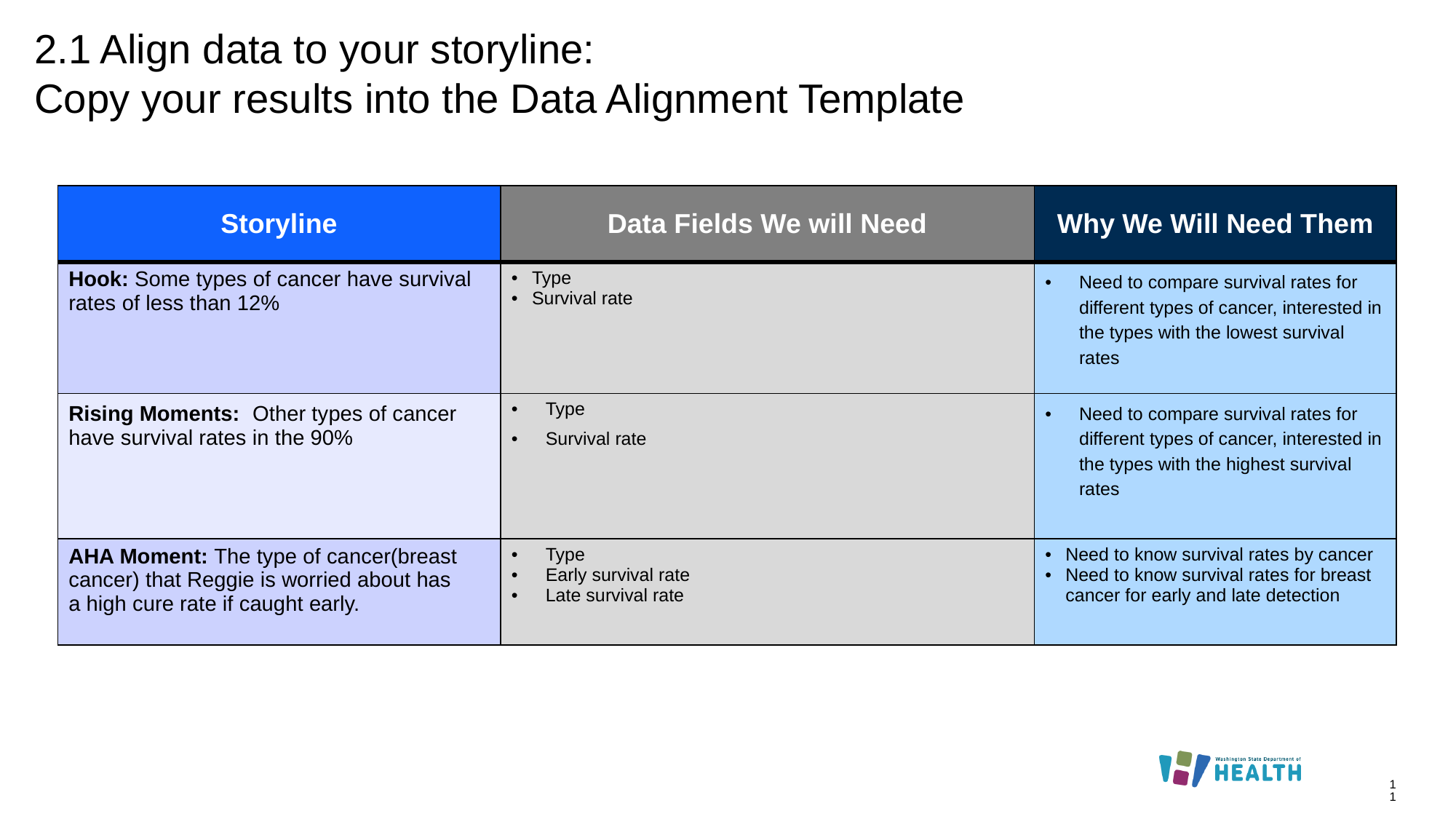

# 2.1 Align data to your storyline: Copy your results into the Data Alignment Template
| Storyline | Data Fields We will Need | Why We Will Need Them |
| --- | --- | --- |
| Hook: Some types of cancer have survival rates of less than 12% | Type Survival rate | Need to compare survival rates for different types of cancer, interested in the types with the lowest survival rates |
| Rising Moments:  Other types of cancer have survival rates in the 90% | Type Survival rate | Need to compare survival rates for different types of cancer, interested in the types with the highest survival rates |
| AHA Moment: The type of cancer(breast cancer) that Reggie is worried about has a high cure rate if caught early. | Type Early survival rate Late survival rate | Need to know survival rates by cancer Need to know survival rates for breast cancer for early and late detection |
11